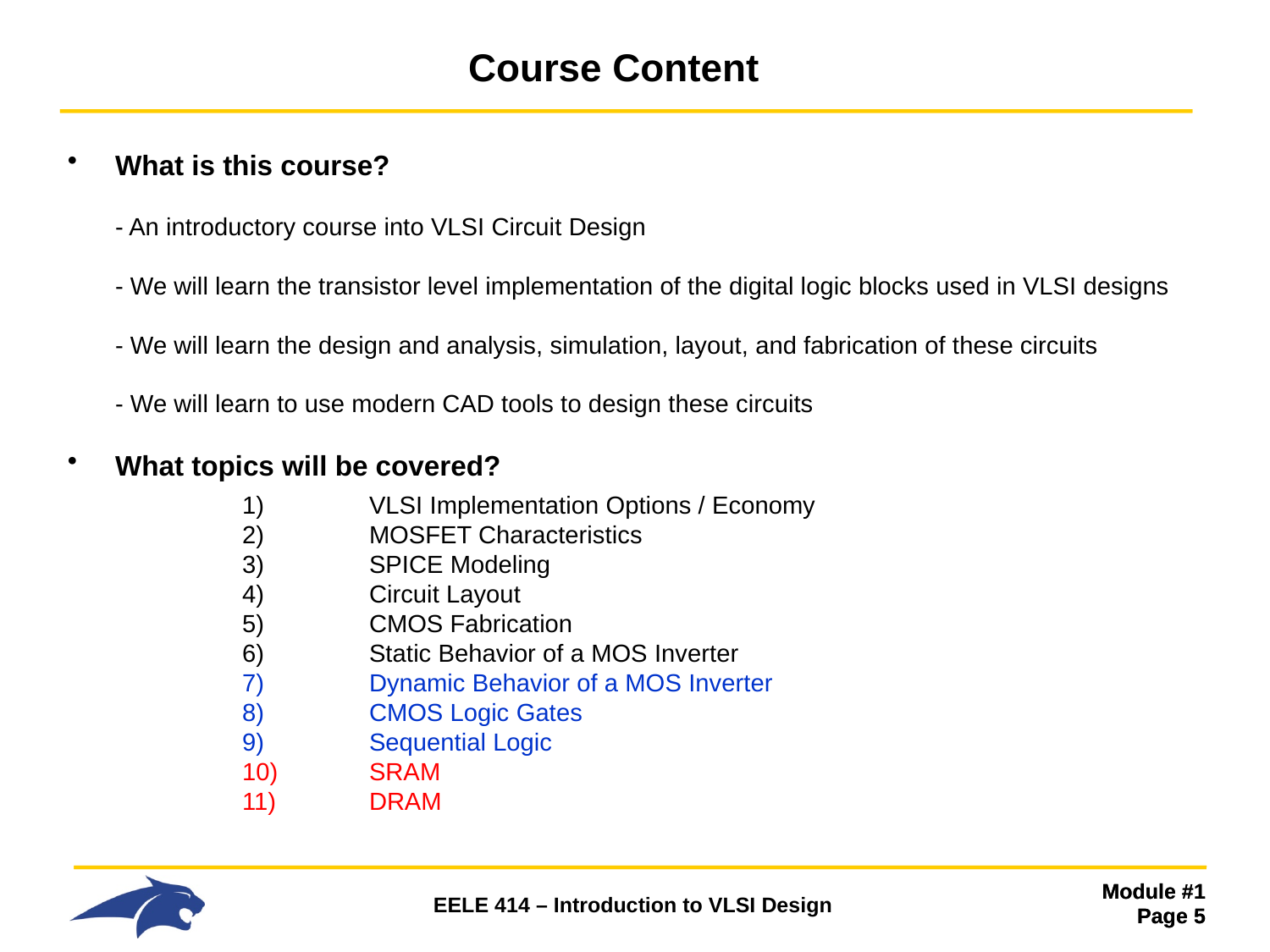

# Course Content
What is this course?
- An introductory course into VLSI Circuit Design
- We will learn the transistor level implementation of the digital logic blocks used in VLSI designs
- We will learn the design and analysis, simulation, layout, and fabrication of these circuits
- We will learn to use modern CAD tools to design these circuits

What topics will be covered?

 		1) 	VLSI Implementation Options / Economy
	 	2) 	MOSFET Characteristics
		3)	SPICE Modeling
		4) 	Circuit Layout
	5) 	CMOS Fabrication
	6) 	Static Behavior of a MOS Inverter
	7) 	Dynamic Behavior of a MOS Inverter
	8) 	CMOS Logic Gates
	9)	Sequential Logic
	10) 	SRAM
		11)	DRAM